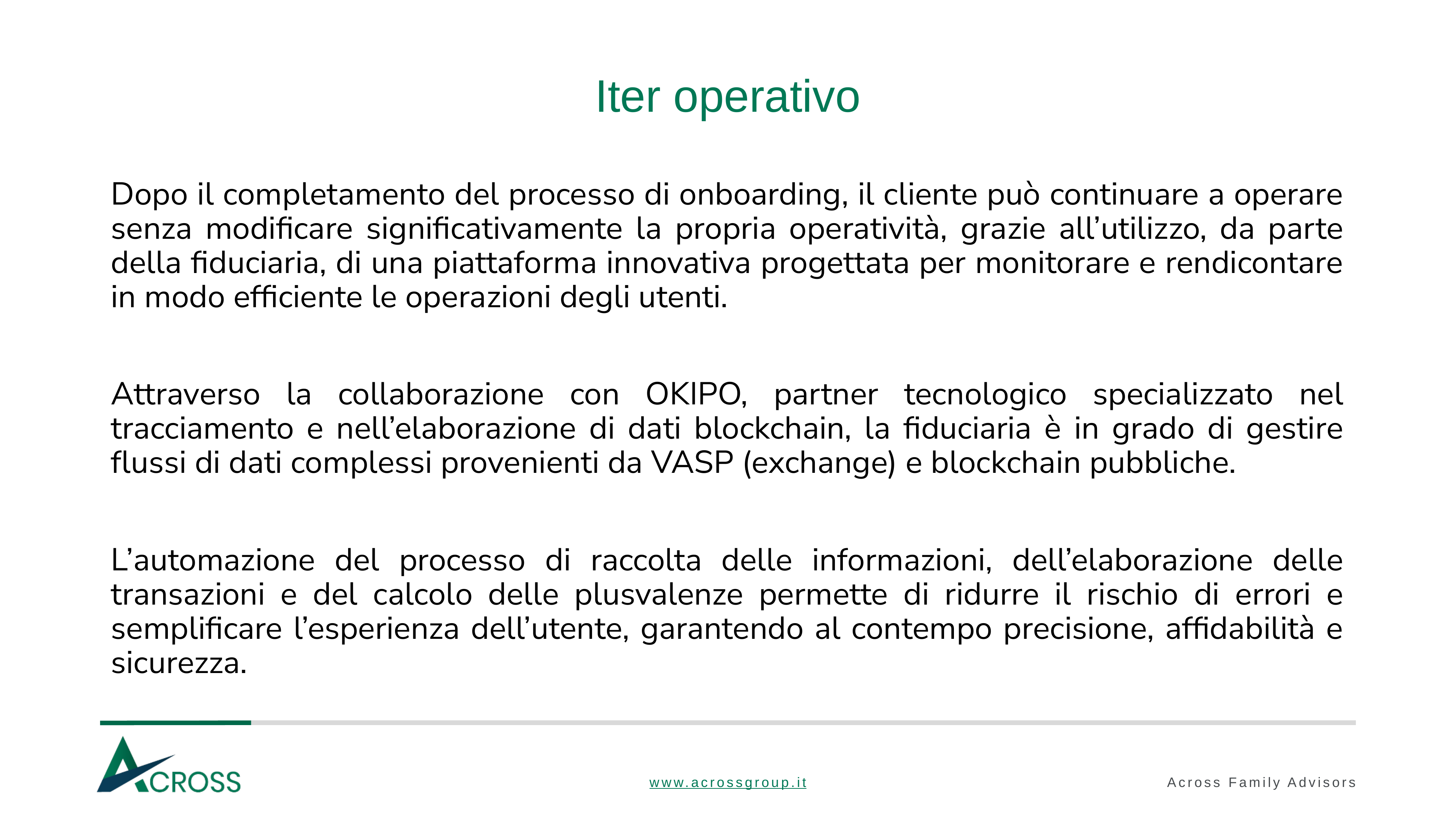

# Iter operativo
Dopo il completamento del processo di onboarding, il cliente può continuare a operare senza modificare significativamente la propria operatività, grazie all’utilizzo, da parte della fiduciaria, di una piattaforma innovativa progettata per monitorare e rendicontare in modo efficiente le operazioni degli utenti.

Attraverso la collaborazione con OKIPO, partner tecnologico specializzato nel tracciamento e nell’elaborazione di dati blockchain, la fiduciaria è in grado di gestire flussi di dati complessi provenienti da VASP (exchange) e blockchain pubbliche.

L’automazione del processo di raccolta delle informazioni, dell’elaborazione delle transazioni e del calcolo delle plusvalenze permette di ridurre il rischio di errori e semplificare l’esperienza dell’utente, garantendo al contempo precisione, affidabilità e sicurezza.